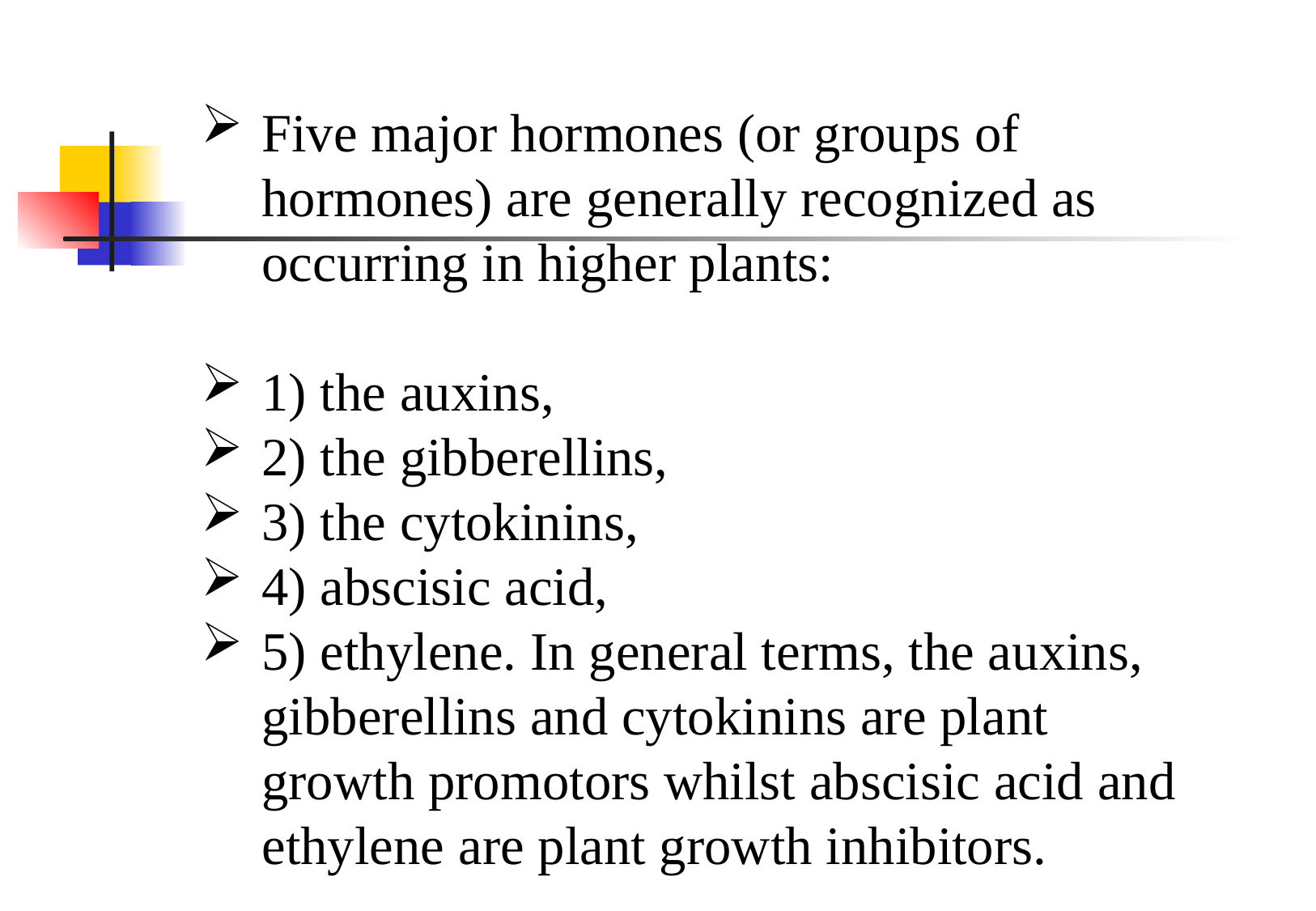

Five major hormones (or groups of hormones) are generally recognized as occurring in higher plants:

1) the auxins,
2) the gibberellins,
3) the cytokinins,
4) abscisic acid,
5) ethylene. In general terms, the auxins, gibberellins and cytokinins are plant growth promotors whilst abscisic acid and ethylene are plant growth inhibitors.